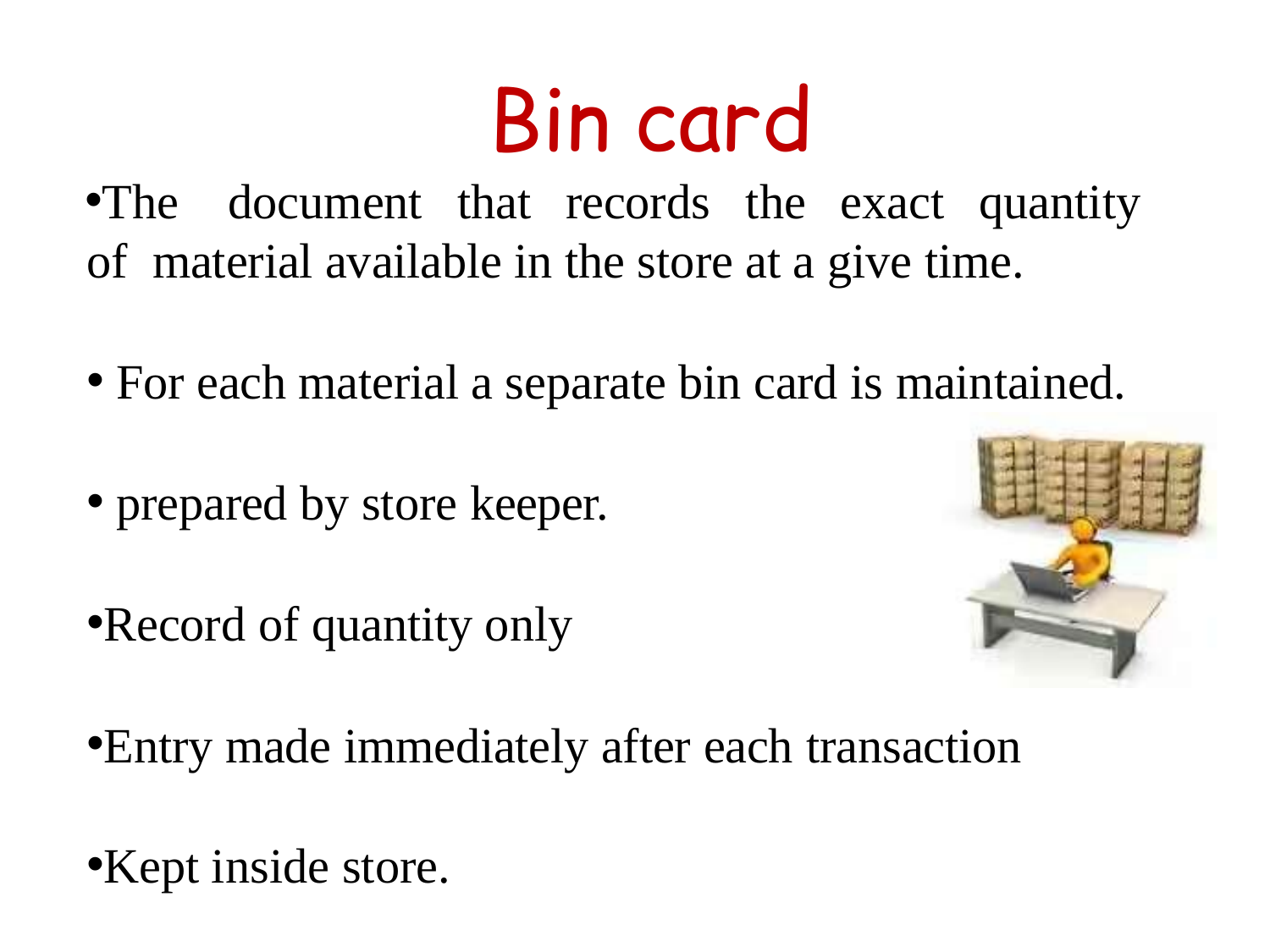

# Bin card
The	document	that	records	the	exact	quantity	of  material available in the store at a give time.

For each material a separate bin card is maintained.

prepared by store keeper.

Record of quantity only

Entry made immediately after each transaction

Kept inside store.